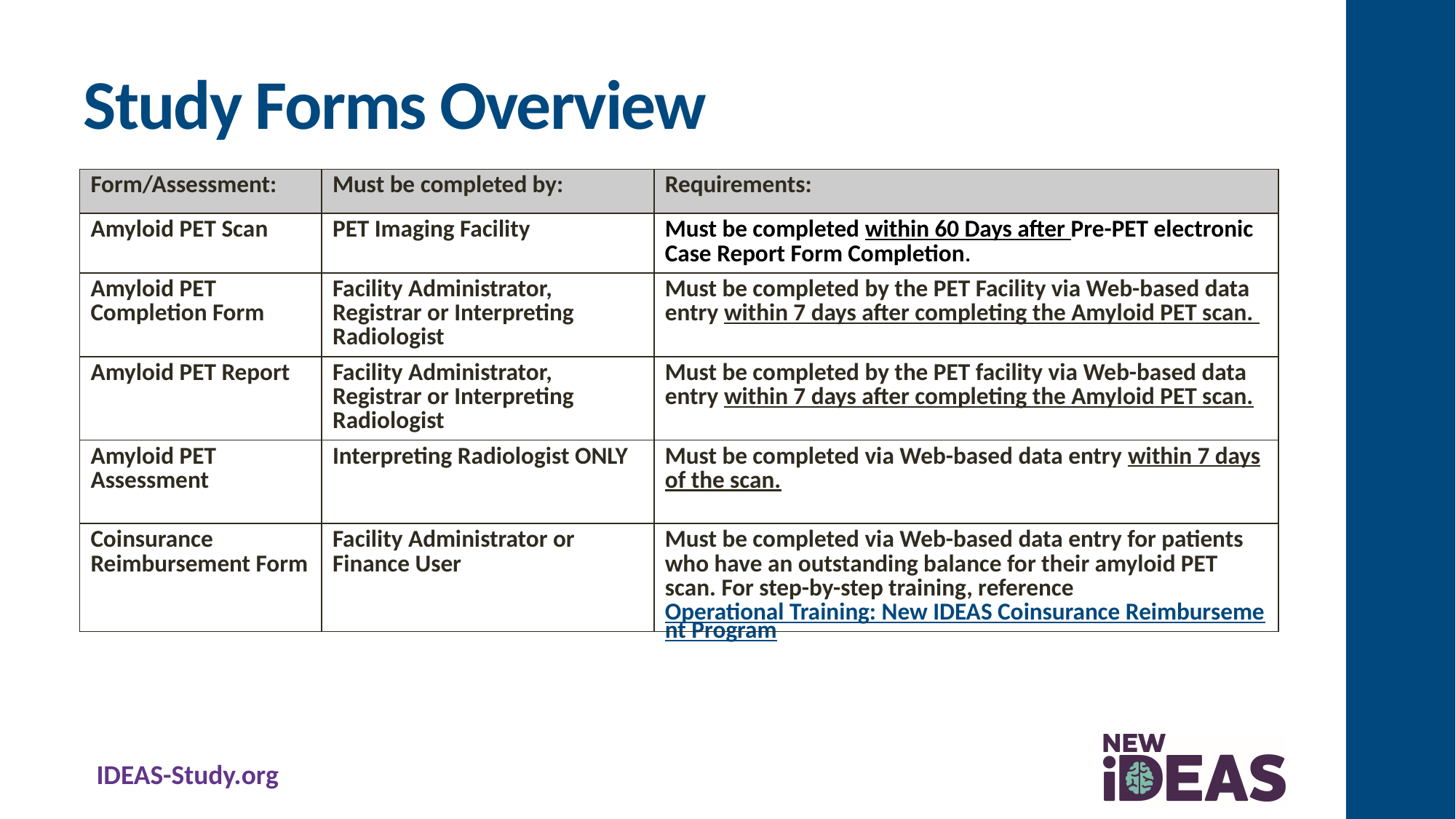

# Study Forms Overview
| Form/Assessment: | Must be completed by: | Requirements: |
| --- | --- | --- |
| Amyloid PET Scan | PET Imaging Facility | Must be completed within 60 Days after Pre-PET electronic Case Report Form Completion. |
| Amyloid PET Completion Form | Facility Administrator, Registrar or Interpreting Radiologist | Must be completed by the PET Facility via Web-based data entry within 7 days after completing the Amyloid PET scan. |
| Amyloid PET Report | Facility Administrator, Registrar or Interpreting Radiologist | Must be completed by the PET facility via Web-based data entry within 7 days after completing the Amyloid PET scan. |
| Amyloid PET Assessment | Interpreting Radiologist ONLY | Must be completed via Web-based data entry within 7 days of the scan. |
| Coinsurance Reimbursement Form | Facility Administrator or Finance User | Must be completed via Web-based data entry for patients who have an outstanding balance for their amyloid PET scan. For step-by-step training, reference Operational Training: New IDEAS Coinsurance Reimbursement Program |